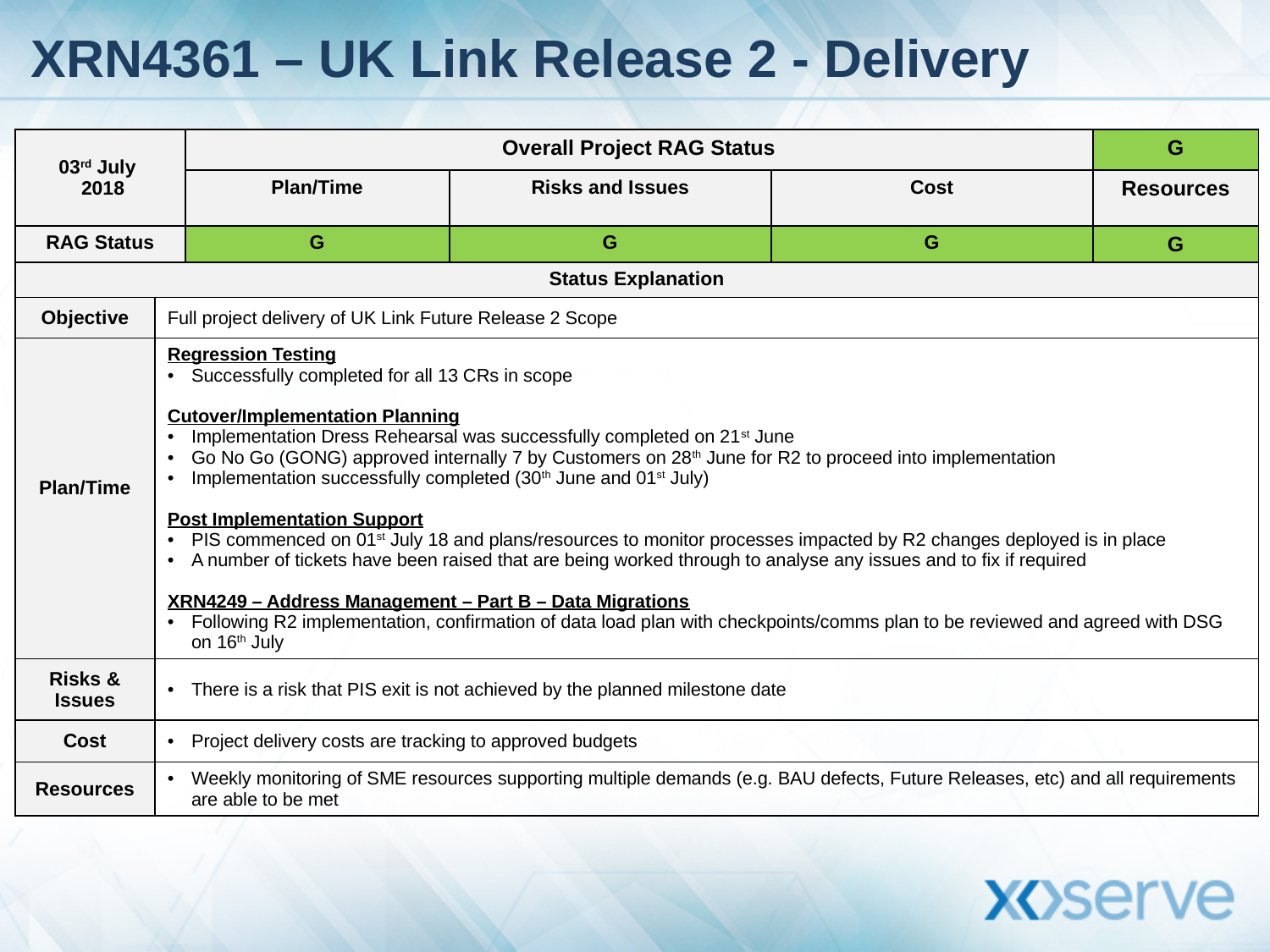

# XRN4361 – UK Link Release 2 - Delivery
| 03rd July 2018 |  | Overall Project RAG Status |  |  | G |
| --- | --- | --- | --- | --- | --- |
|  |  | Plan/Time | Risks and Issues | Cost | Resources |
| RAG Status |  | G | G | G | G |
| Status Explanation |  |  |  |  |  |
| Objective | Full project delivery of UK Link Future Release 2 Scope |  |  |  |  |
| Plan/Time | Regression Testing Successfully completed for all 13 CRs in scope Cutover/Implementation Planning Implementation Dress Rehearsal was successfully completed on 21st June Go No Go (GONG) approved internally 7 by Customers on 28th June for R2 to proceed into implementation Implementation successfully completed (30th June and 01st July) Post Implementation Support PIS commenced on 01st July 18 and plans/resources to monitor processes impacted by R2 changes deployed is in place A number of tickets have been raised that are being worked through to analyse any issues and to fix if required XRN4249 – Address Management – Part B – Data Migrations Following R2 implementation, confirmation of data load plan with checkpoints/comms plan to be reviewed and agreed with DSG on 16th July |  |  |  |  |
| Risks & Issues | There is a risk that PIS exit is not achieved by the planned milestone date |  |  |  |  |
| Cost | Project delivery costs are tracking to approved budgets |  |  |  |  |
| Resources | Weekly monitoring of SME resources supporting multiple demands (e.g. BAU defects, Future Releases, etc) and all requirements are able to be met |  |  |  |  |